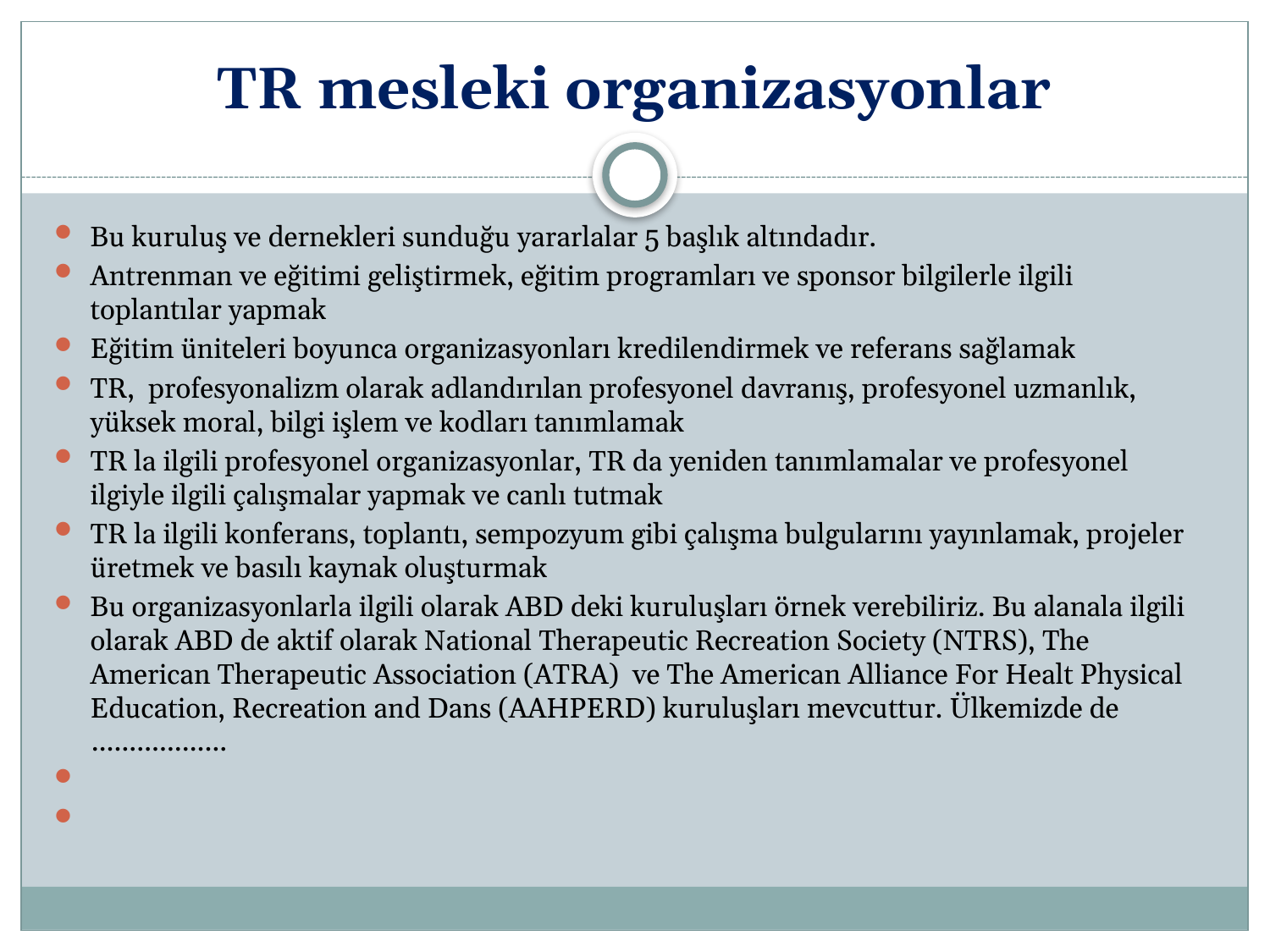

# TR mesleki organizasyonlar
Bu kuruluş ve dernekleri sunduğu yararlalar 5 başlık altındadır.
Antrenman ve eğitimi geliştirmek, eğitim programları ve sponsor bilgilerle ilgili toplantılar yapmak
Eğitim üniteleri boyunca organizasyonları kredilendirmek ve referans sağlamak
TR,  profesyonalizm olarak adlandırılan profesyonel davranış, profesyonel uzmanlık, yüksek moral, bilgi işlem ve kodları tanımlamak
TR la ilgili profesyonel organizasyonlar, TR da yeniden tanımlamalar ve profesyonel ilgiyle ilgili çalışmalar yapmak ve canlı tutmak
TR la ilgili konferans, toplantı, sempozyum gibi çalışma bulgularını yayınlamak, projeler üretmek ve basılı kaynak oluşturmak
Bu organizasyonlarla ilgili olarak ABD deki kuruluşları örnek verebiliriz. Bu alanala ilgili olarak ABD de aktif olarak National Therapeutic Recreation Society (NTRS), The American Therapeutic Association (ATRA)  ve The American Alliance For Healt Physical Education, Recreation and Dans (AAHPERD) kuruluşları mevcuttur. Ülkemizde de ………………